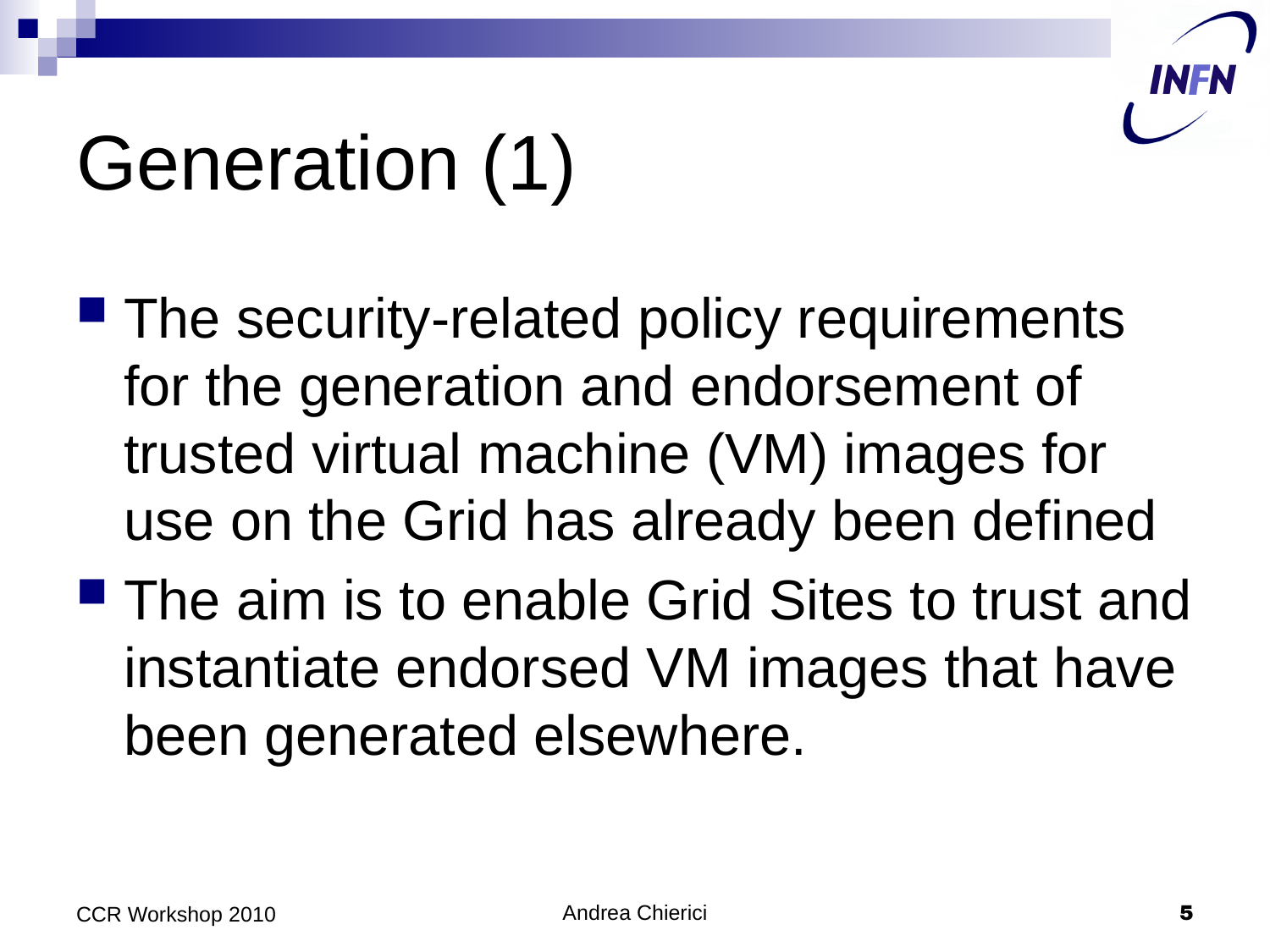

# Generation (1)
The security-related policy requirements for the generation and endorsement of trusted virtual machine (VM) images for use on the Grid has already been defined
The aim is to enable Grid Sites to trust and instantiate endorsed VM images that have been generated elsewhere.

CCR Workshop 2010
Andrea Chierici
5